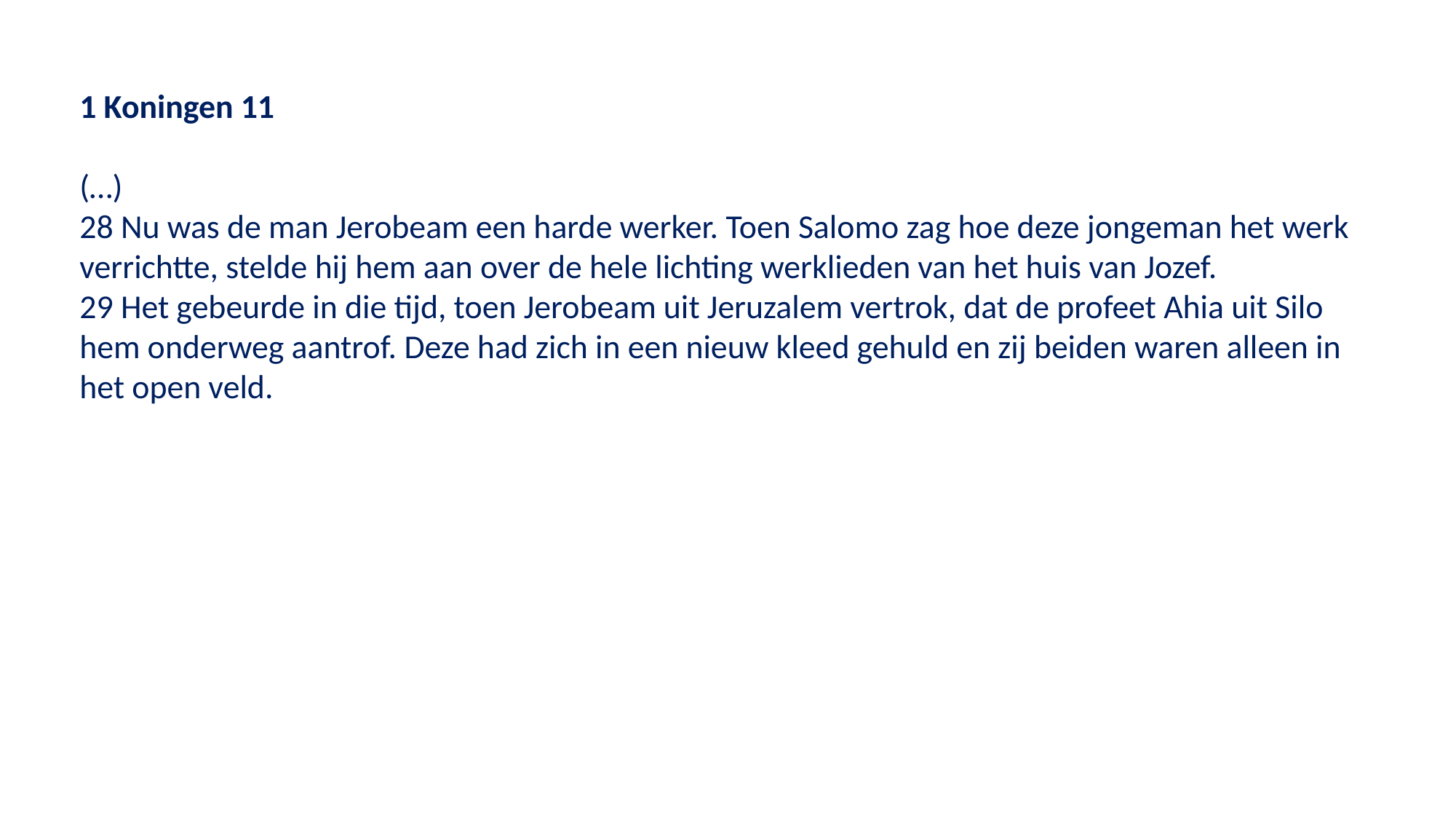

1 Koningen 11

(…)
28 Nu was de man Jerobeam een harde werker. Toen Salomo zag hoe deze jongeman het werk verrichtte, stelde hij hem aan over de hele lichting werklieden van het huis van Jozef.
29 Het gebeurde in die tijd, toen Jerobeam uit Jeruzalem vertrok, dat de profeet Ahia uit Silo hem onderweg aantrof. Deze had zich in een nieuw kleed gehuld en zij beiden waren alleen in het open veld.